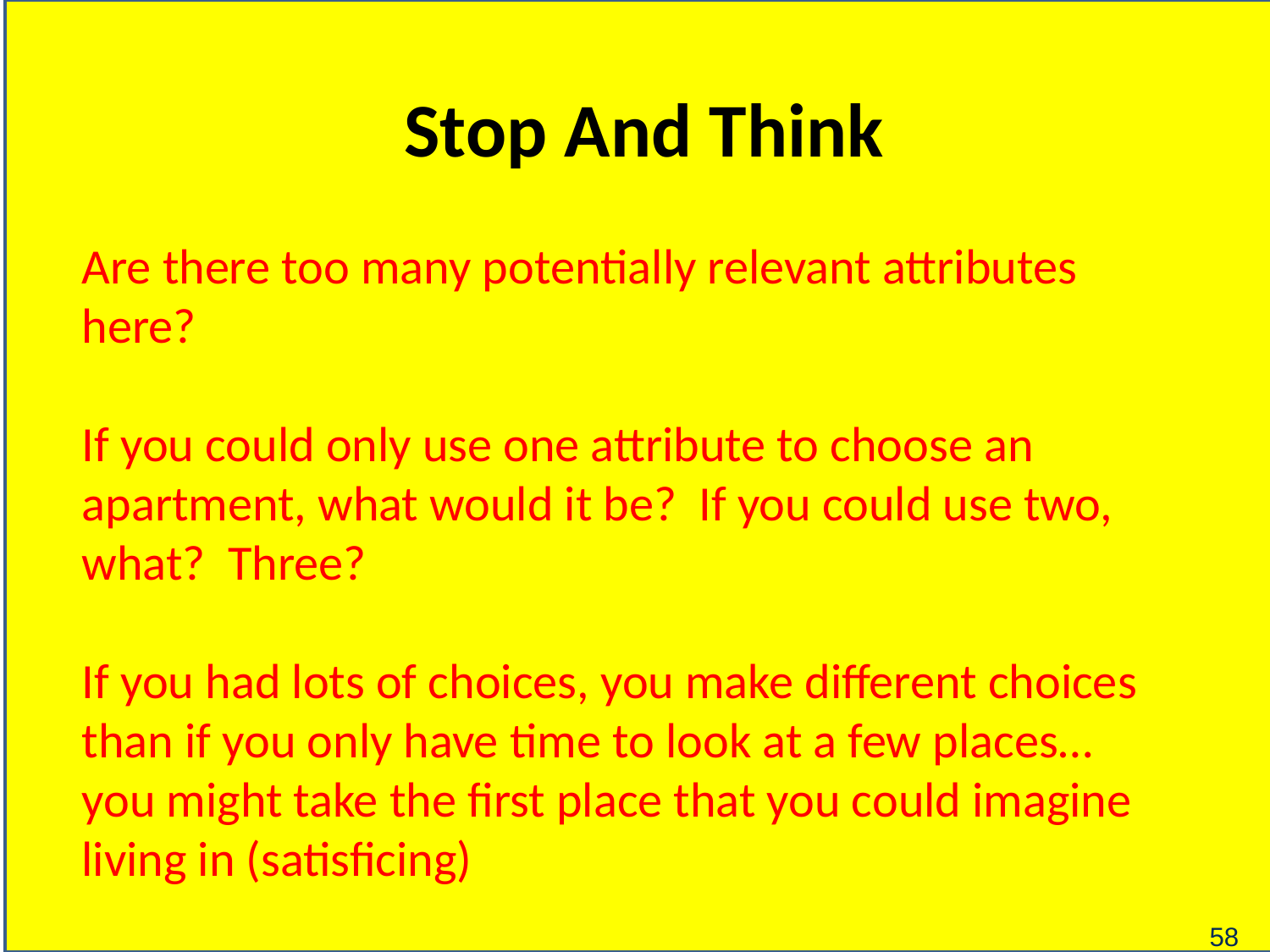

# Stop And Think

Are there too many potentially relevant attributes here?

If you could only use one attribute to choose an apartment, what would it be?  If you could use two, what?  Three?

If you had lots of choices, you make different choices than if you only have time to look at a few places… you might take the first place that you could imagine living in (satisficing)
58